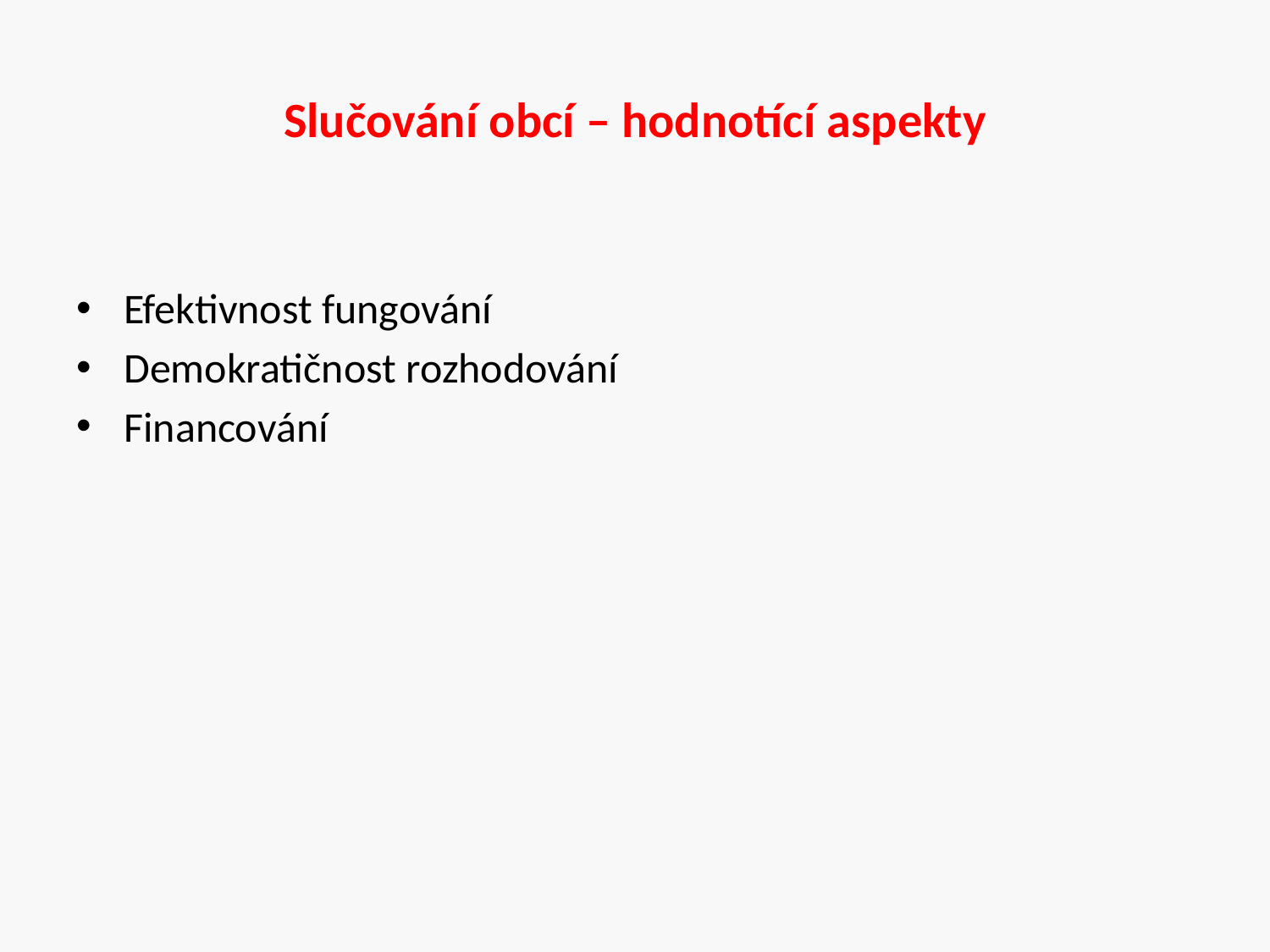

# Slučování obcí – hodnotící aspekty

Efektivnost fungování
Demokratičnost rozhodování
Financování